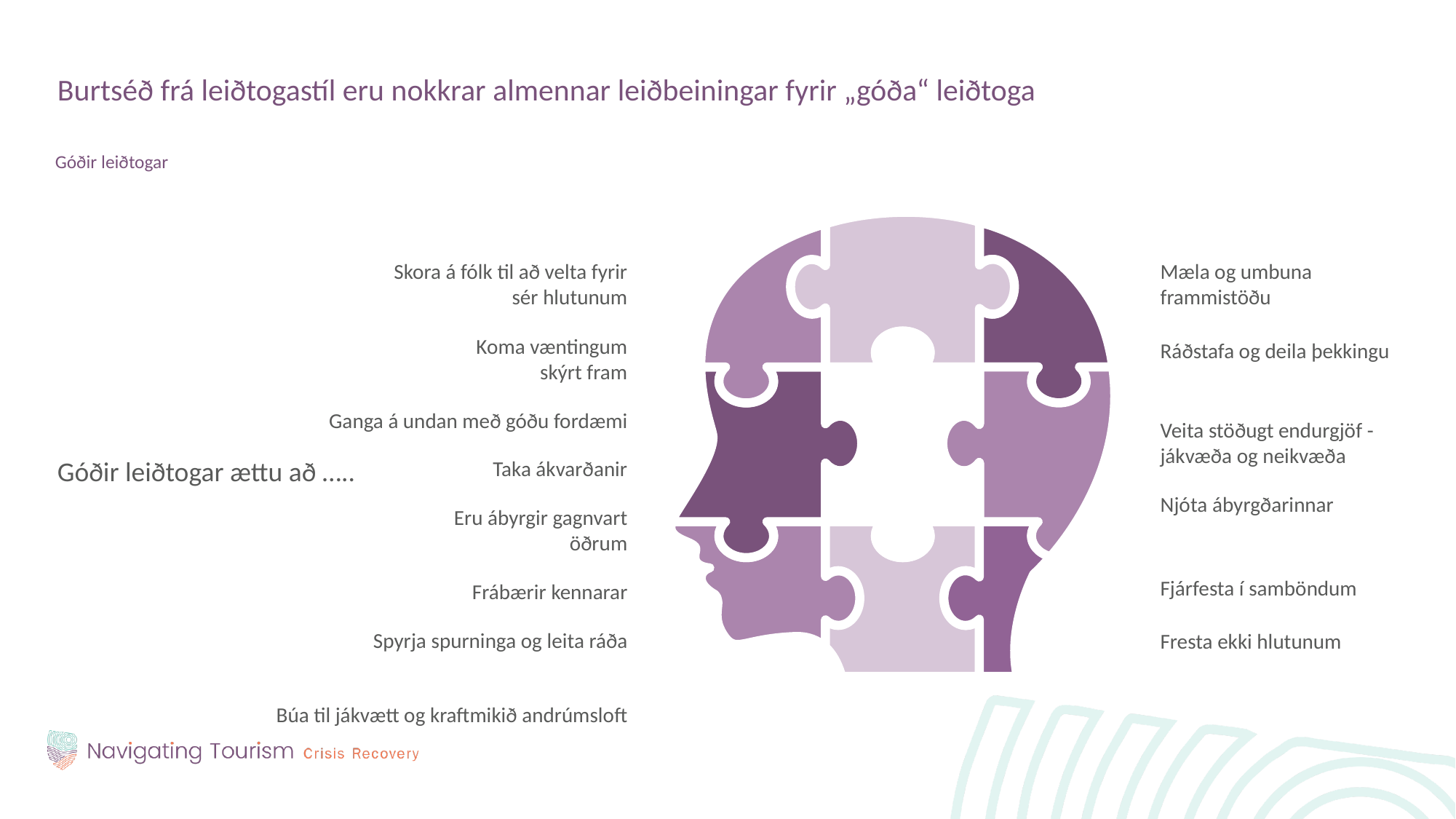

Burtséð frá leiðtogastíl eru nokkrar almennar leiðbeiningar fyrir „góða“ leiðtoga
Góðir leiðtogar
Góðir leiðtogar ættu að …..

Skora á fólk til að velta fyrir sér hlutunum
Mæla og umbuna frammistöðu
Koma væntingum skýrt fram

Ráðstafa og deila þekkingu

Ganga á undan með góðu fordæmi
Veita stöðugt endurgjöf -  jákvæða og neikvæða
Taka ákvarðanir
Njóta ábyrgðarinnar
Eru ábyrgir gagnvart öðrum

Fjárfesta í samböndum
Frábærir kennarar
Spyrja spurninga og leita ráða
Fresta ekki hlutunum
Búa til jákvætt og kraftmikið andrúmsloft